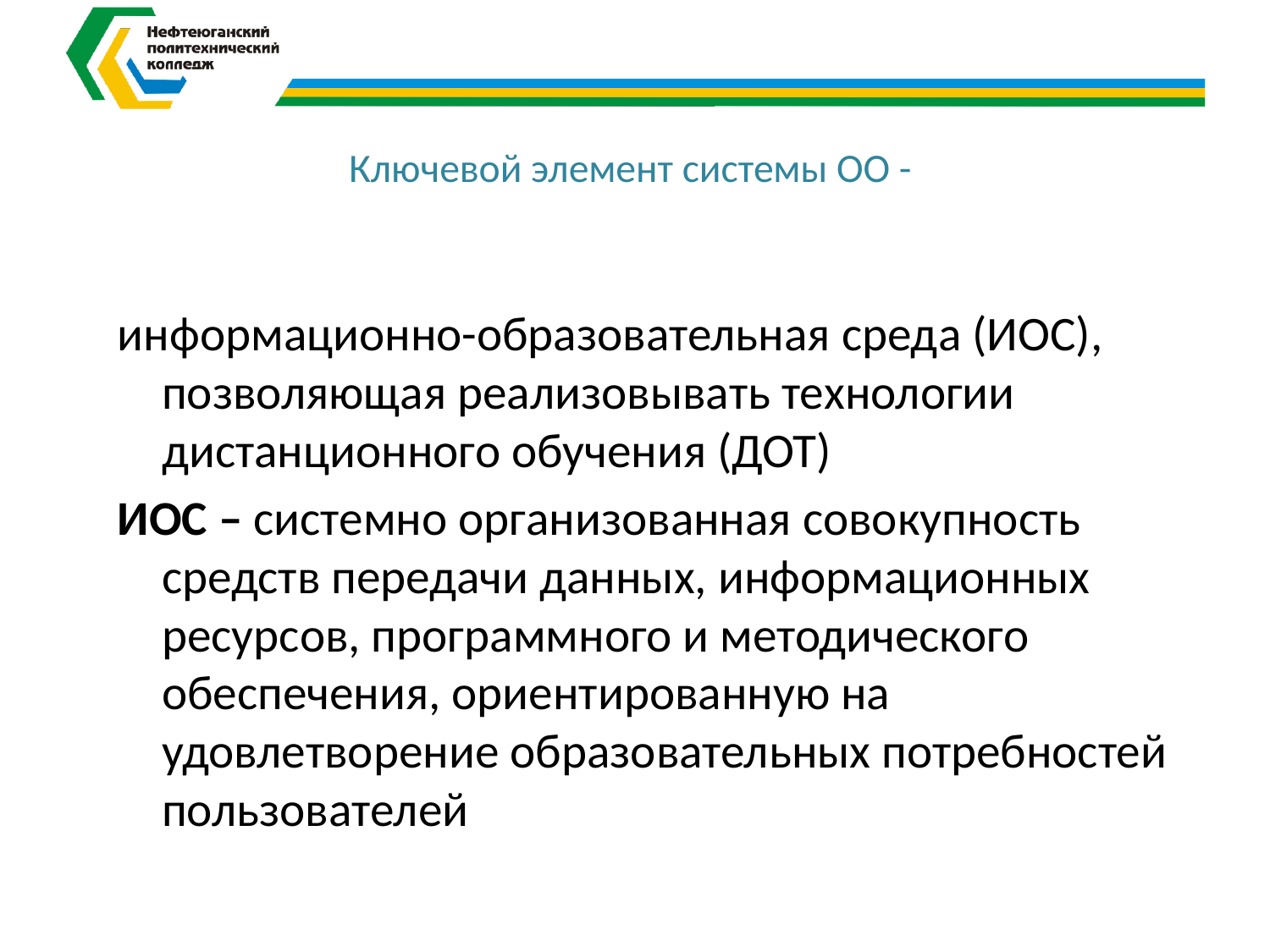

# Ключевой элемент системы ОО -
информационно-образовательная среда (ИОС), позволяющая реализовывать технологии дистанционного обучения (ДОТ)
ИОС – системно организованная совокупность средств передачи данных, информационных ресурсов, программного и методического обеспечения, ориентированную на удовлетворение образовательных потребностей пользователей